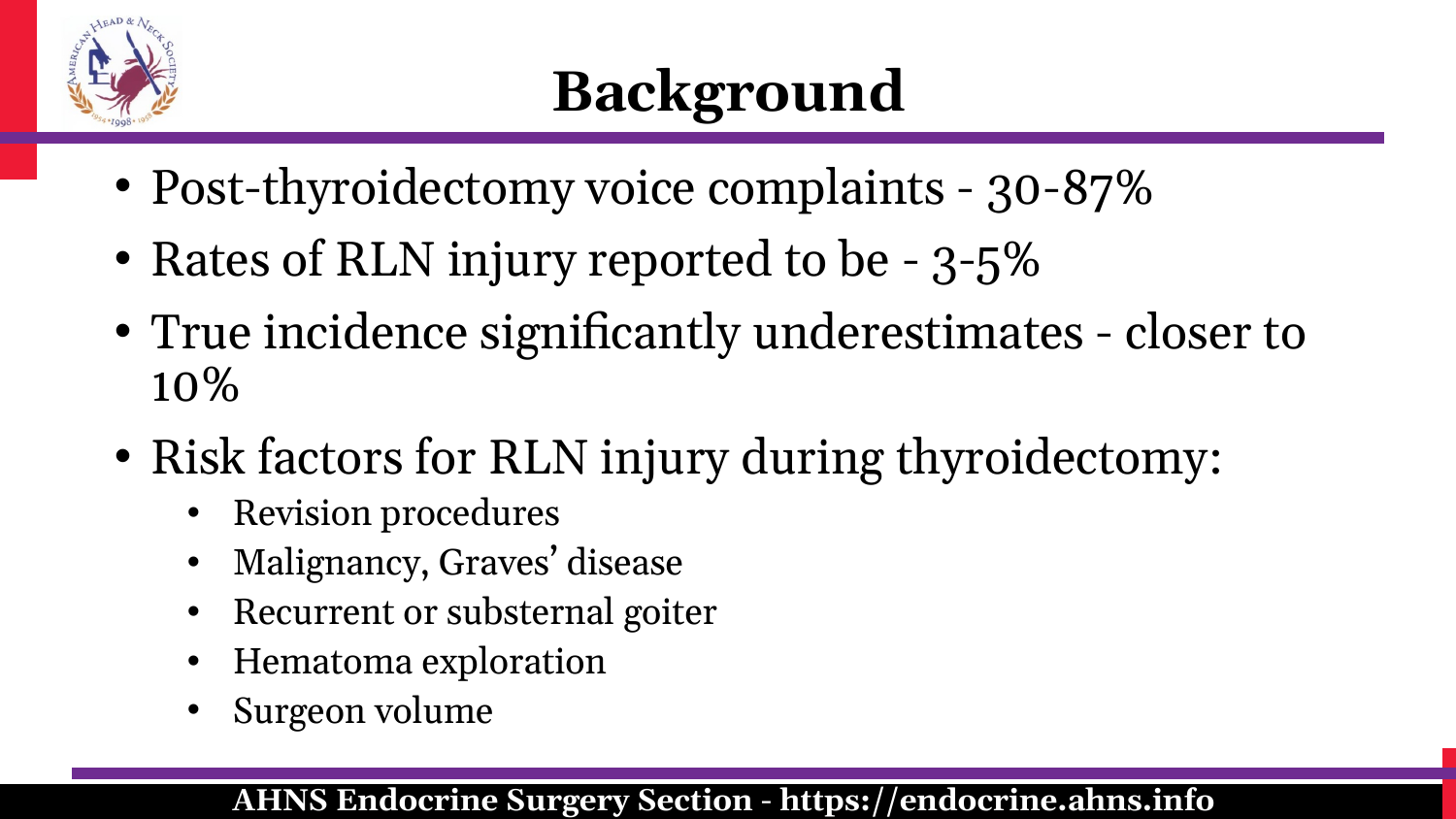

Background
Post-thyroidectomy voice complaints - 30-87%
Rates of RLN injury reported to be - 3-5%
True incidence significantly underestimates - closer to 10%
Risk factors for RLN injury during thyroidectomy:
Revision procedures
Malignancy, Graves’ disease
Recurrent or substernal goiter
Hematoma exploration
Surgeon volume